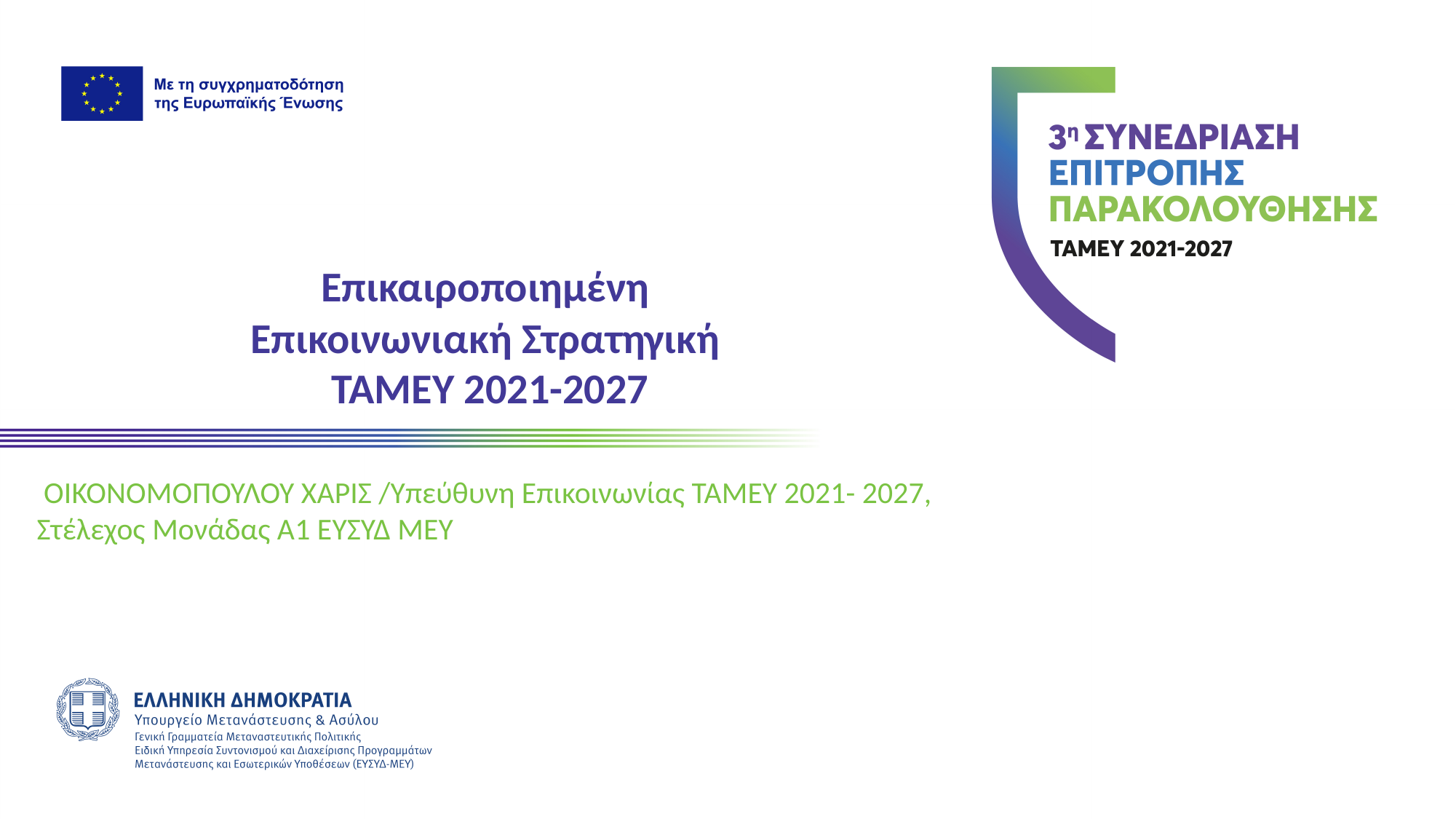

Επικαιροποιημένη
Επικοινωνιακή Στρατηγική
ΤΑΜΕΥ 2021-2027
 ΟΙΚΟΝΟΜΟΠΟΥΛΟΥ ΧΑΡΙΣ /Υπεύθυνη Επικοινωνίας ΤΑΜΕΥ 2021- 2027,
Στέλεχος Μονάδας Α1 ΕΥΣΥΔ ΜΕΥ